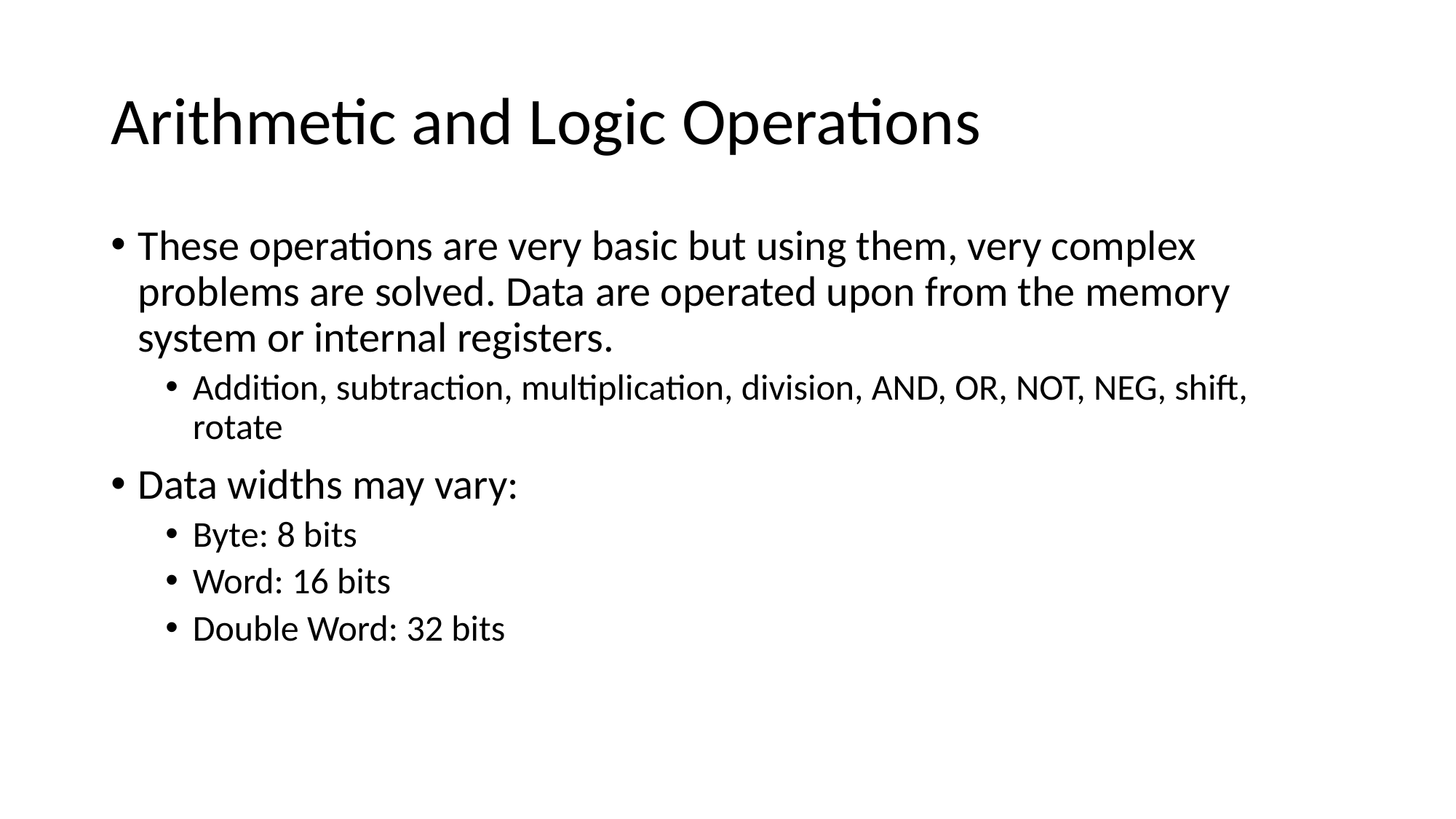

# Arithmetic and Logic Operations
These operations are very basic but using them, very complex problems are solved. Data are operated upon from the memory system or internal registers.
Addition, subtraction, multiplication, division, AND, OR, NOT, NEG, shift, rotate
Data widths may vary:
Byte: 8 bits
Word: 16 bits
Double Word: 32 bits